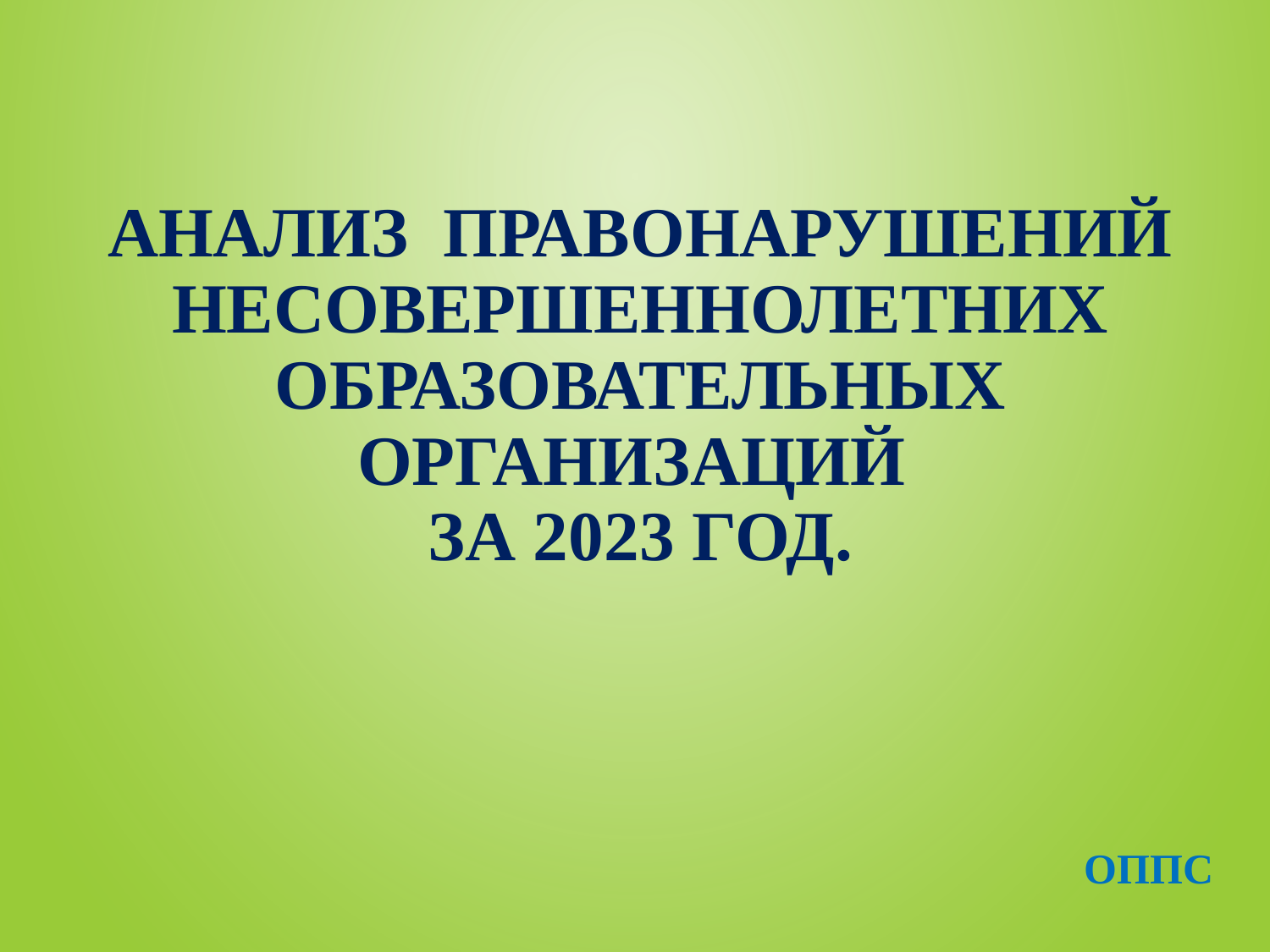

# Анализ  правонарушений несовершеннолетних образовательных организаций за 2023 год.
ОППС